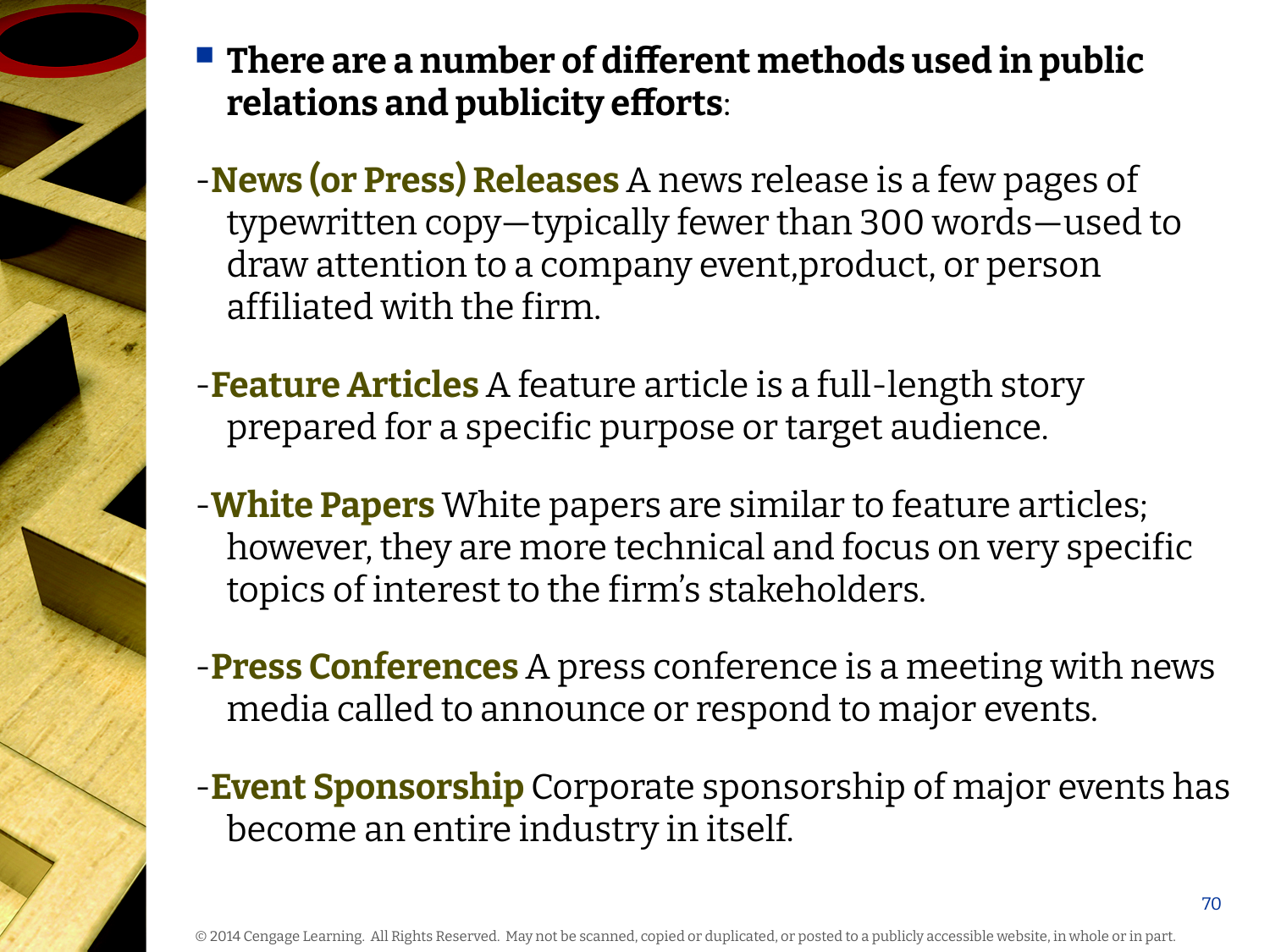

There are a number of different methods used in public relations and publicity efforts:
-News (or Press) Releases A news release is a few pages of typewritten copy—typically fewer than 300 words—used to draw attention to a company event,product, or person affiliated with the firm.
-Feature Articles A feature article is a full-length story prepared for a specific purpose or target audience.
-White Papers White papers are similar to feature articles; however, they are more technical and focus on very specific topics of interest to the firm’s stakeholders.
-Press Conferences A press conference is a meeting with news media called to announce or respond to major events.
-Event Sponsorship Corporate sponsorship of major events has become an entire industry in itself.
70